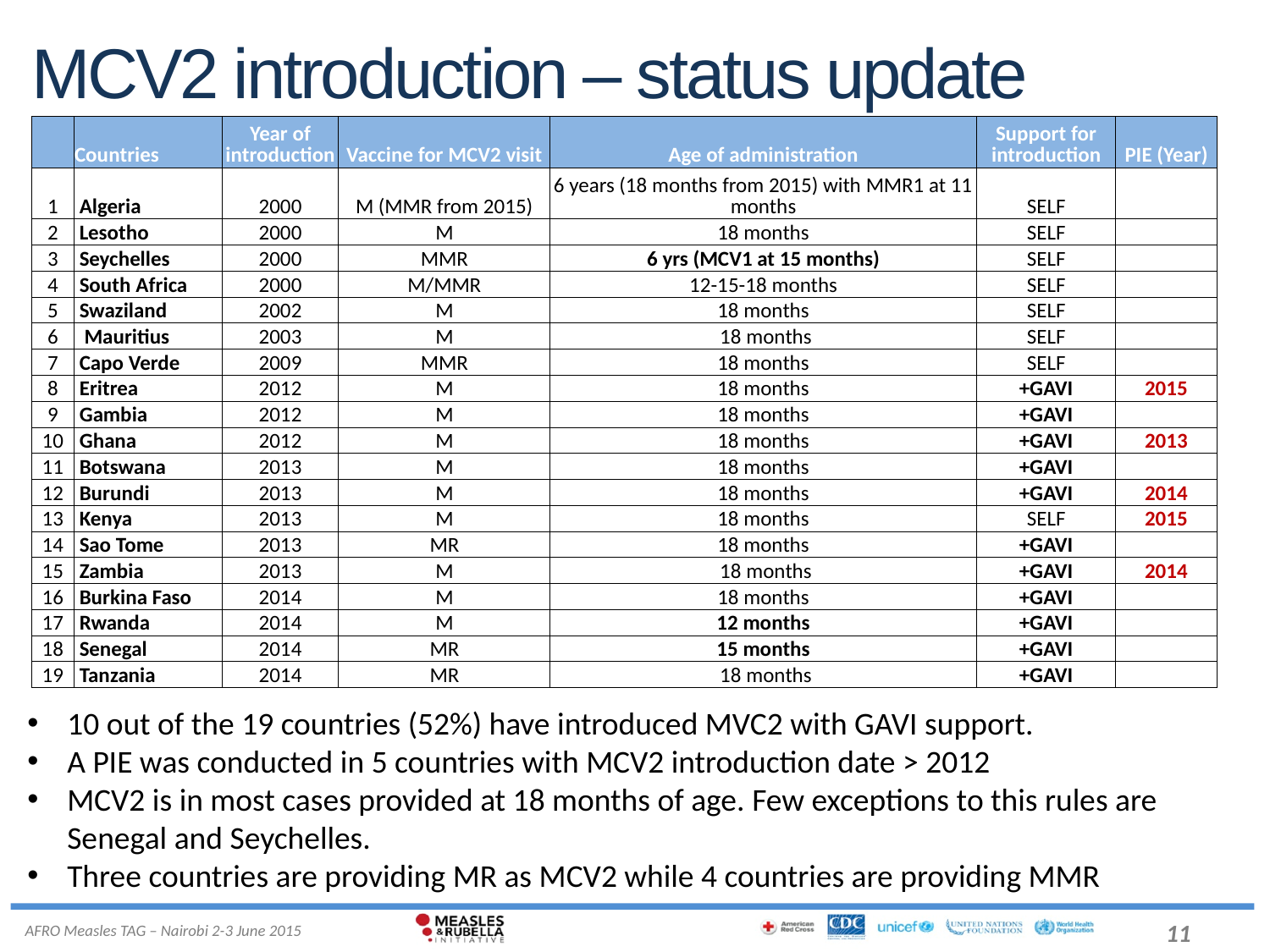

# MCV2 introduction – status update
|  | Countries | Year of introduction | Vaccine for MCV2 visit | Age of administration | Support for introduction | PIE (Year) |
| --- | --- | --- | --- | --- | --- | --- |
| 1 | Algeria | 2000 | M (MMR from 2015) | 6 years (18 months from 2015) with MMR1 at 11 months | SELF |  |
| 2 | Lesotho | 2000 | M | 18 months | SELF |  |
| 3 | Seychelles | 2000 | MMR | 6 yrs (MCV1 at 15 months) | SELF |  |
| 4 | South Africa | 2000 | M/MMR | 12-15-18 months | SELF |  |
| 5 | Swaziland | 2002 | M | 18 months | SELF |  |
| 6 | Mauritius | 2003 | M | 18 months | SELF |  |
| 7 | Capo Verde | 2009 | MMR | 18 months | SELF |  |
| 8 | Eritrea | 2012 | M | 18 months | +GAVI | 2015 |
| 9 | Gambia | 2012 | M | 18 months | +GAVI |  |
| 10 | Ghana | 2012 | M | 18 months | +GAVI | 2013 |
| 11 | Botswana | 2013 | M | 18 months | +GAVI |  |
| 12 | Burundi | 2013 | M | 18 months | +GAVI | 2014 |
| 13 | Kenya | 2013 | M | 18 months | SELF | 2015 |
| 14 | Sao Tome | 2013 | MR | 18 months | +GAVI |  |
| 15 | Zambia | 2013 | M | 18 months | +GAVI | 2014 |
| 16 | Burkina Faso | 2014 | M | 18 months | +GAVI |  |
| 17 | Rwanda | 2014 | M | 12 months | +GAVI |  |
| 18 | Senegal | 2014 | MR | 15 months | +GAVI |  |
| 19 | Tanzania | 2014 | MR | 18 months | +GAVI |  |
10 out of the 19 countries (52%) have introduced MVC2 with GAVI support.
A PIE was conducted in 5 countries with MCV2 introduction date > 2012
MCV2 is in most cases provided at 18 months of age. Few exceptions to this rules are Senegal and Seychelles.
Three countries are providing MR as MCV2 while 4 countries are providing MMR